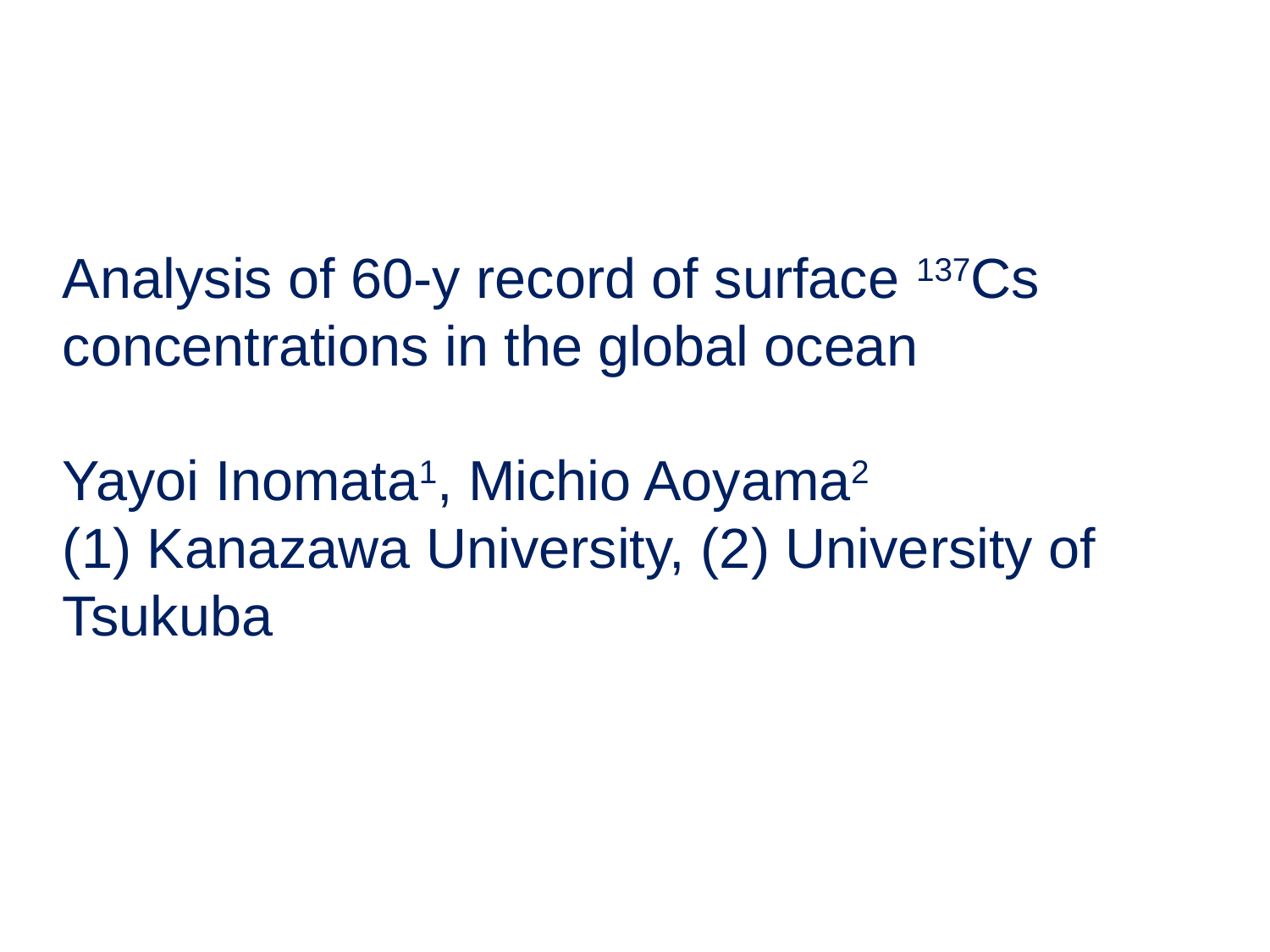

Analysis of 60-y record of surface 137Cs concentrations in the global ocean

Yayoi Inomata1, Michio Aoyama2
(1) Kanazawa University, (2) University of Tsukuba